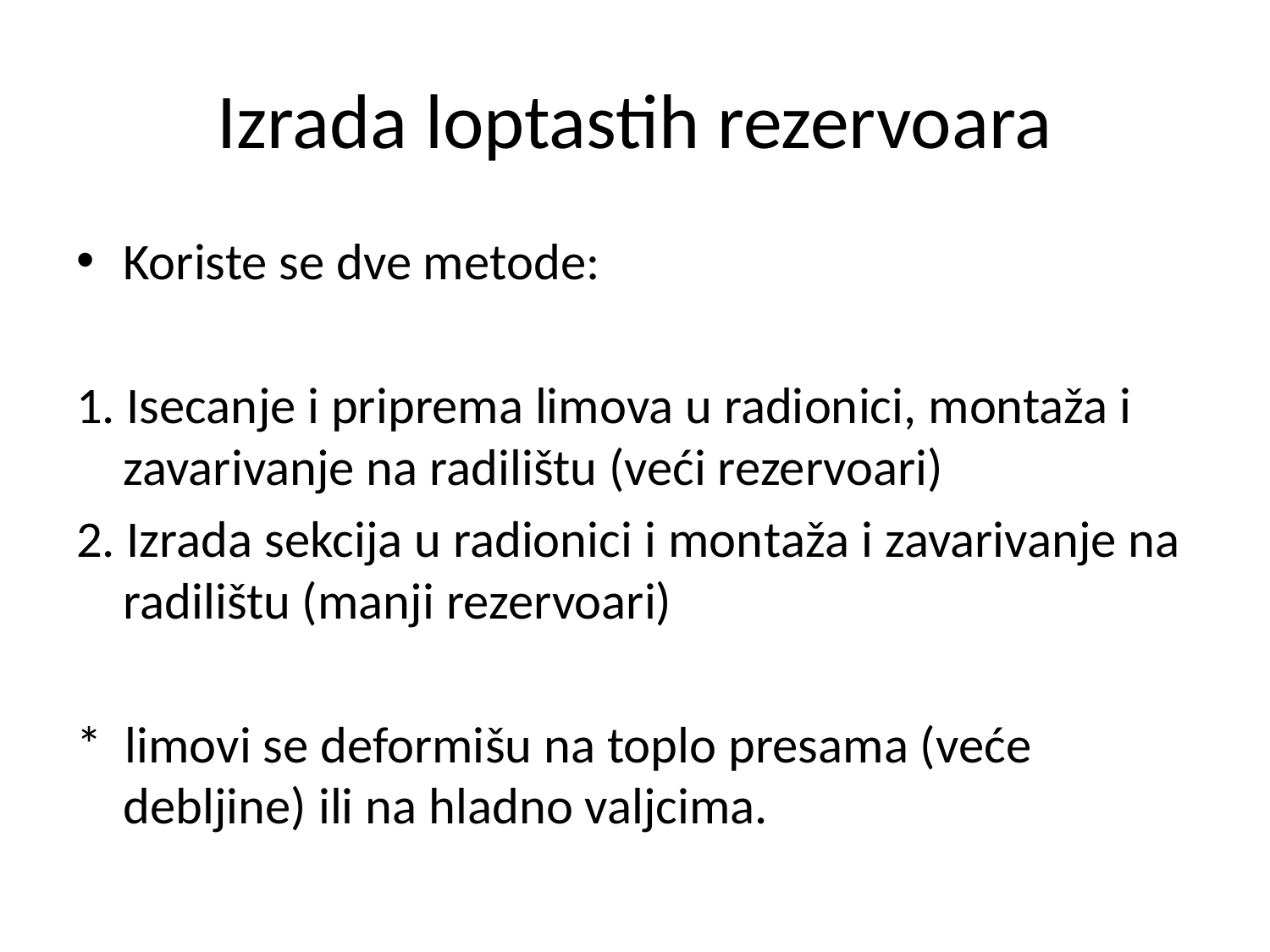

# Izrada loptastih rezervoara
Koriste se dve metode:

1. Isecanje i priprema limova u radionici, montaža i zavarivanje na radilištu (veći rezervoari)
2. Izrada sekcija u radionici i montaža i zavarivanje na radilištu (manji rezervoari)

*  limovi se deformišu na toplo presama (veće debljine) ili na hladno valjcima.